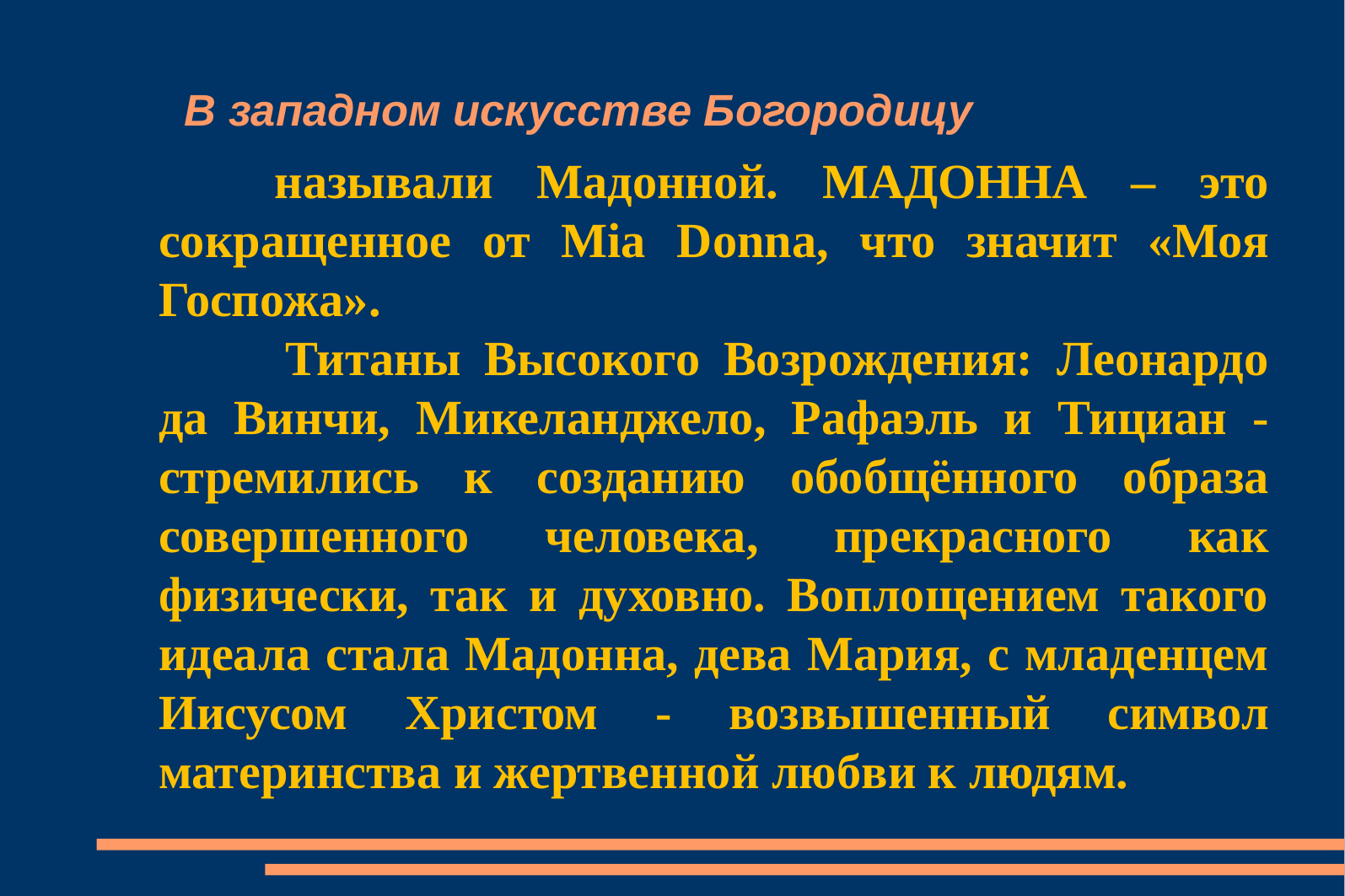

В западном искусстве Богородицу
    называли Мадонной. МАДОННА – это сокращенное от Mia Donna, что значит «Моя Госпожа».
		Титаны Высокого Возрождения: Леонардо да Винчи, Микеланджело, Рафаэль и Тициан - стремились к созданию обобщённого образа совершенного человека, прекрасного как физически, так и духовно. Воплощением такого идеала стала Мадонна, дева Мария, с младенцем Иисусом Христом - возвышенный символ материнства и жертвенной любви к людям.